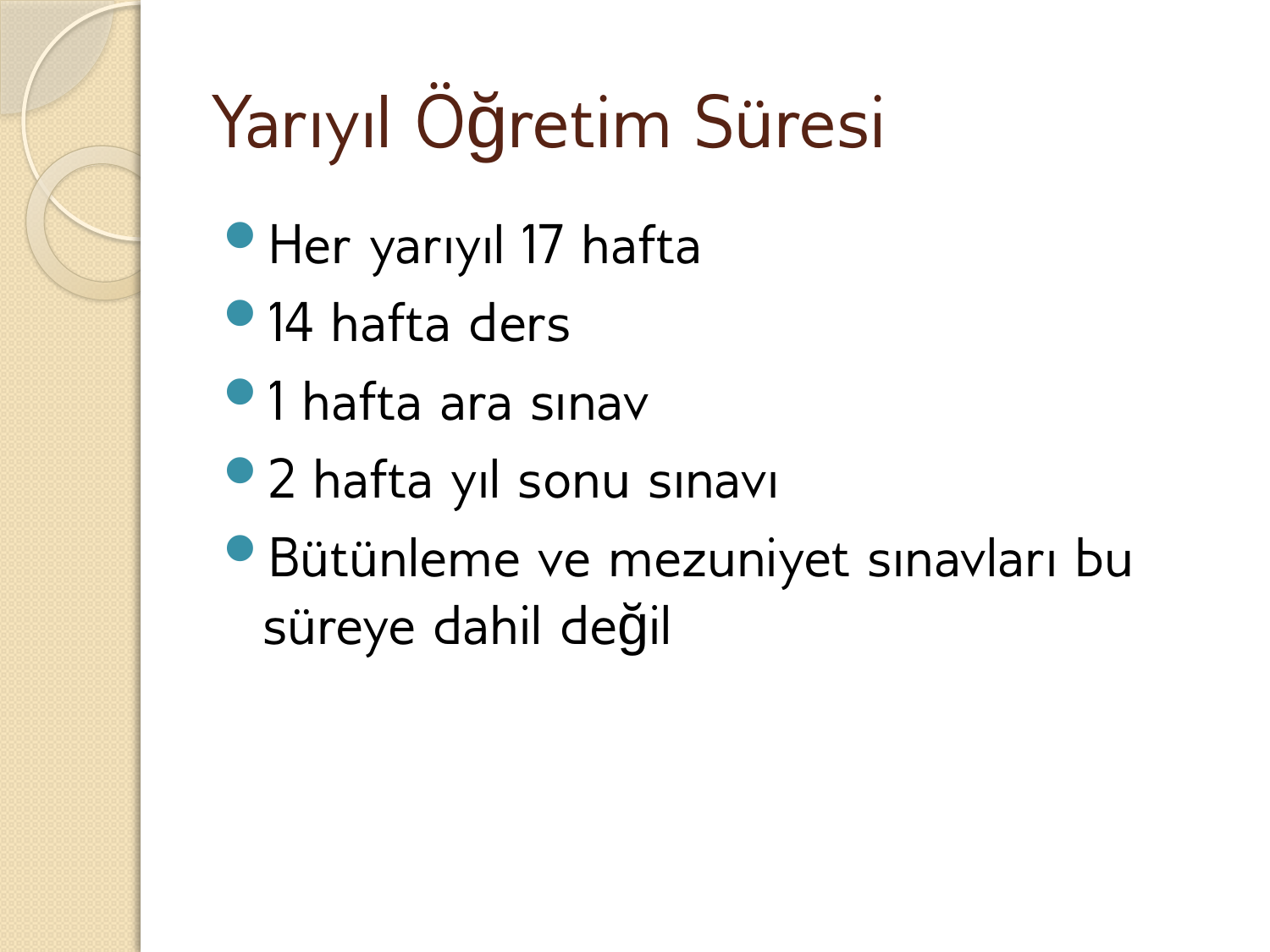

# Yarıyıl Öğretim Süresi
Her yarıyıl 17 hafta
14 hafta ders
1 hafta ara sınav
2 hafta yıl sonu sınavı
Bütünleme ve mezuniyet sınavları bu süreye dahil değil